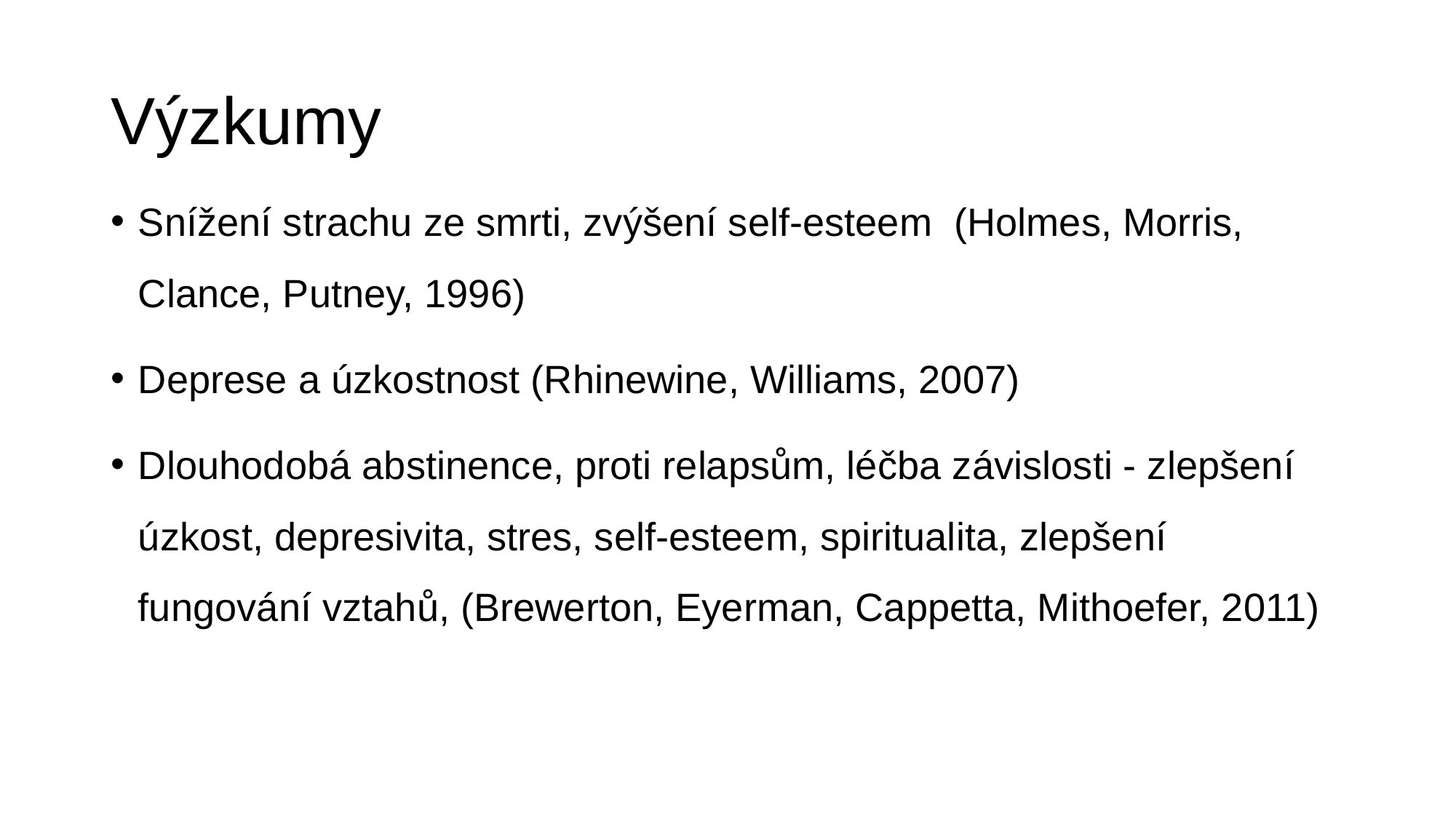

# Výzkumy
Snížení strachu ze smrti, zvýšení self-esteem  (Holmes, Morris, Clance, Putney, 1996)
Deprese a úzkostnost (Rhinewine, Williams, 2007)
Dlouhodobá abstinence, proti relapsům, léčba závislosti - zlepšení úzkost, depresivita, stres, self-esteem, spiritualita, zlepšení fungování vztahů, (Brewerton, Eyerman, Cappetta, Mithoefer, 2011)